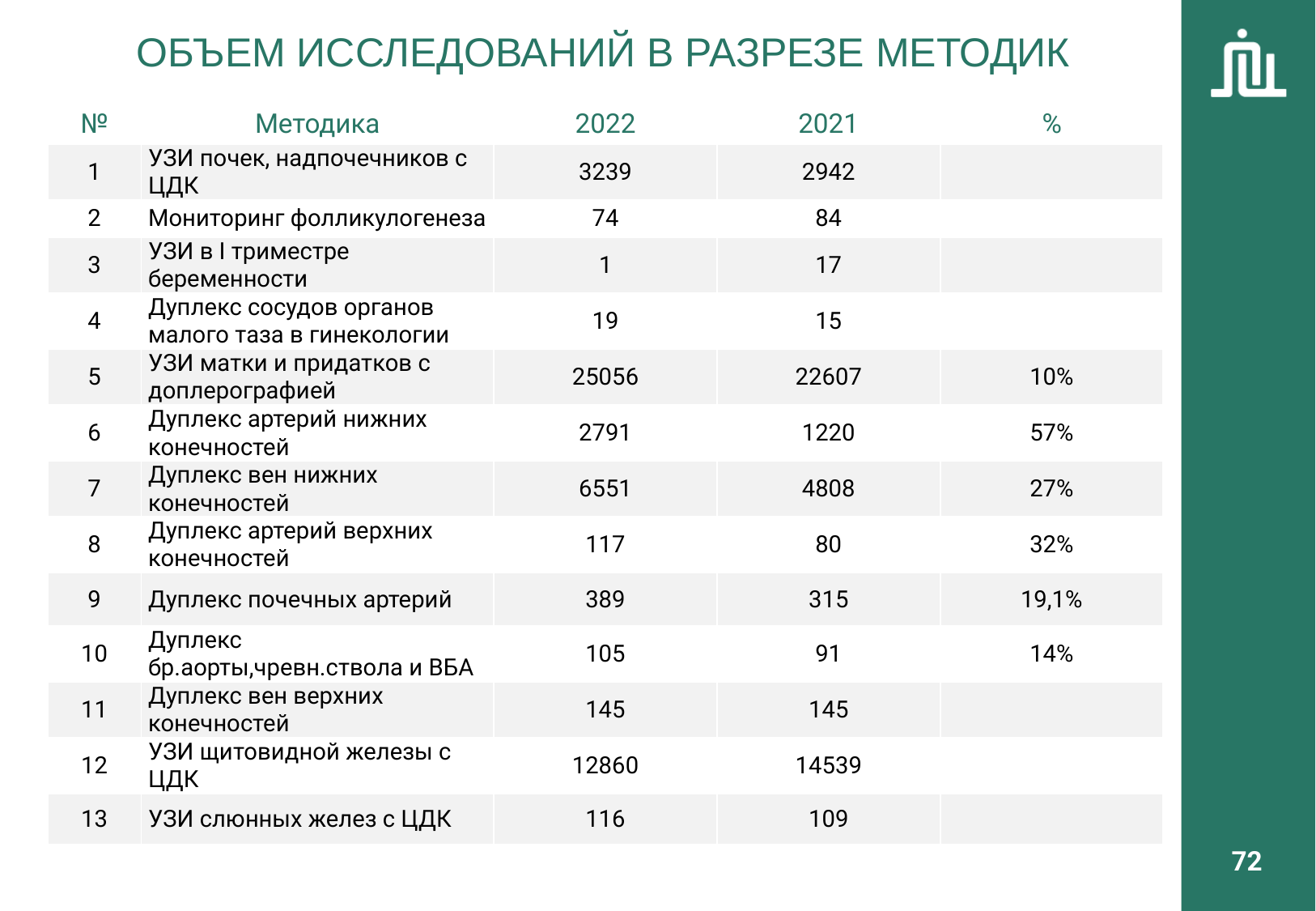

ОБЪЕМ ИССЛЕДОВАНИЙ В РАЗРЕЗЕ МЕТОДИК
| № | Методика | 2022 | 2021 | % |
| --- | --- | --- | --- | --- |
| 1 | УЗИ почек, надпочечников с ЦДК | 3239 | 2942 |  |
| 2 | Мониторинг фолликулогенеза | 74 | 84 |  |
| 3 | УЗИ в I триместре беременности | 1 | 17 |  |
| 4 | Дуплекс сосудов органов малого таза в гинекологии | 19 | 15 |  |
| 5 | УЗИ матки и придатков с доплерографией | 25056 | 22607 | 10% |
| 6 | Дуплекс артерий нижних конечностей | 2791 | 1220 | 57% |
| 7 | Дуплекс вен нижних конечностей | 6551 | 4808 | 27% |
| 8 | Дуплекс артерий верхних конечностей | 117 | 80 | 32% |
| 9 | Дуплекс почечных артерий | 389 | 315 | 19,1% |
| 10 | Дуплекс бр.аорты,чревн.ствола и ВБА | 105 | 91 | 14% |
| 11 | Дуплекс вен верхних конечностей | 145 | 145 |  |
| 12 | УЗИ щитовидной железы с ЦДК | 12860 | 14539 |  |
| 13 | УЗИ слюнных желез с ЦДК | 116 | 109 |  |